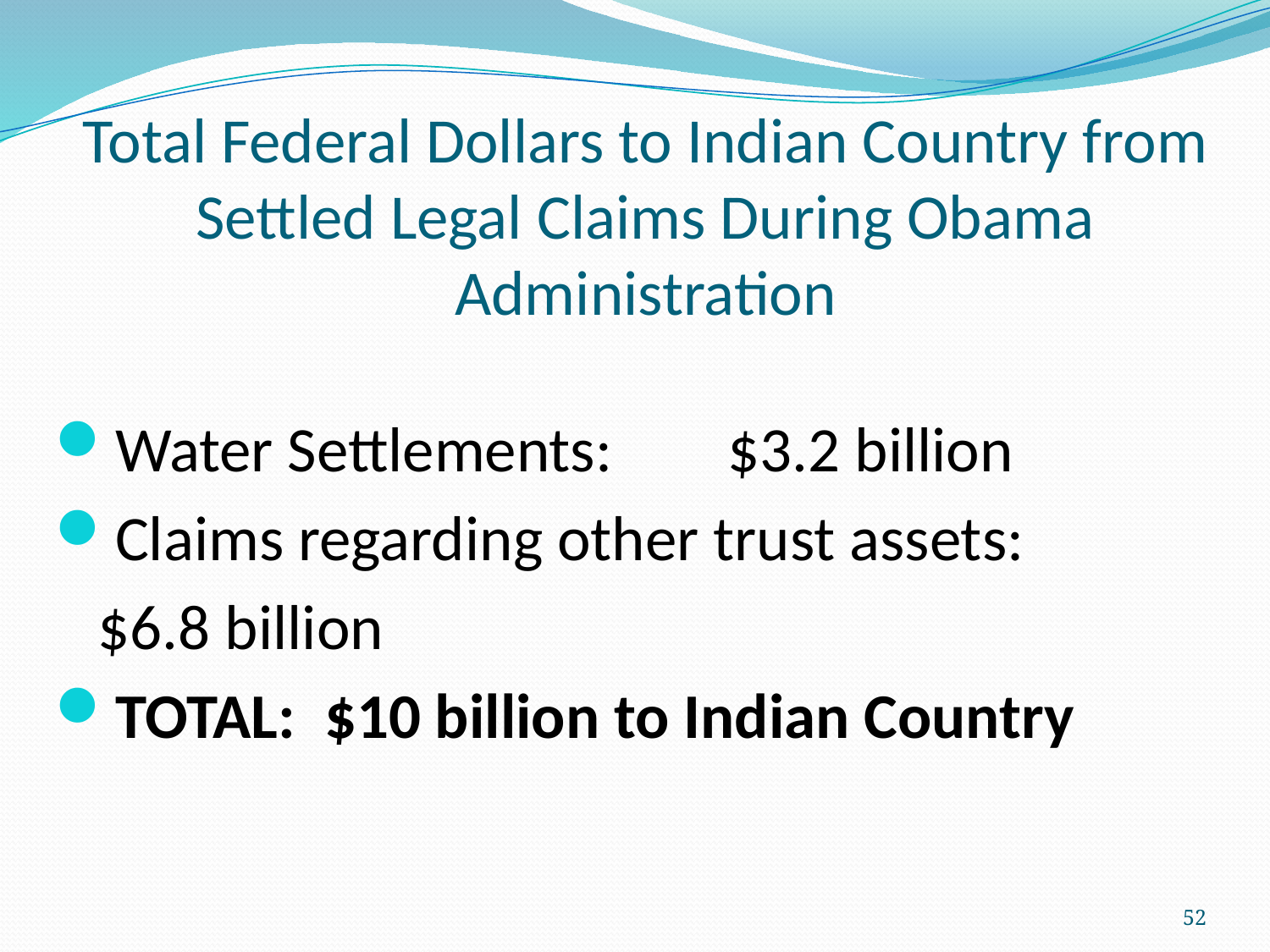

# Total Federal Dollars to Indian Country from Settled Legal Claims During Obama Administration
Water Settlements:	$3.2 billion
Claims regarding other trust assets:
   $6.8 billion
TOTAL:  $10 billion to Indian Country
52